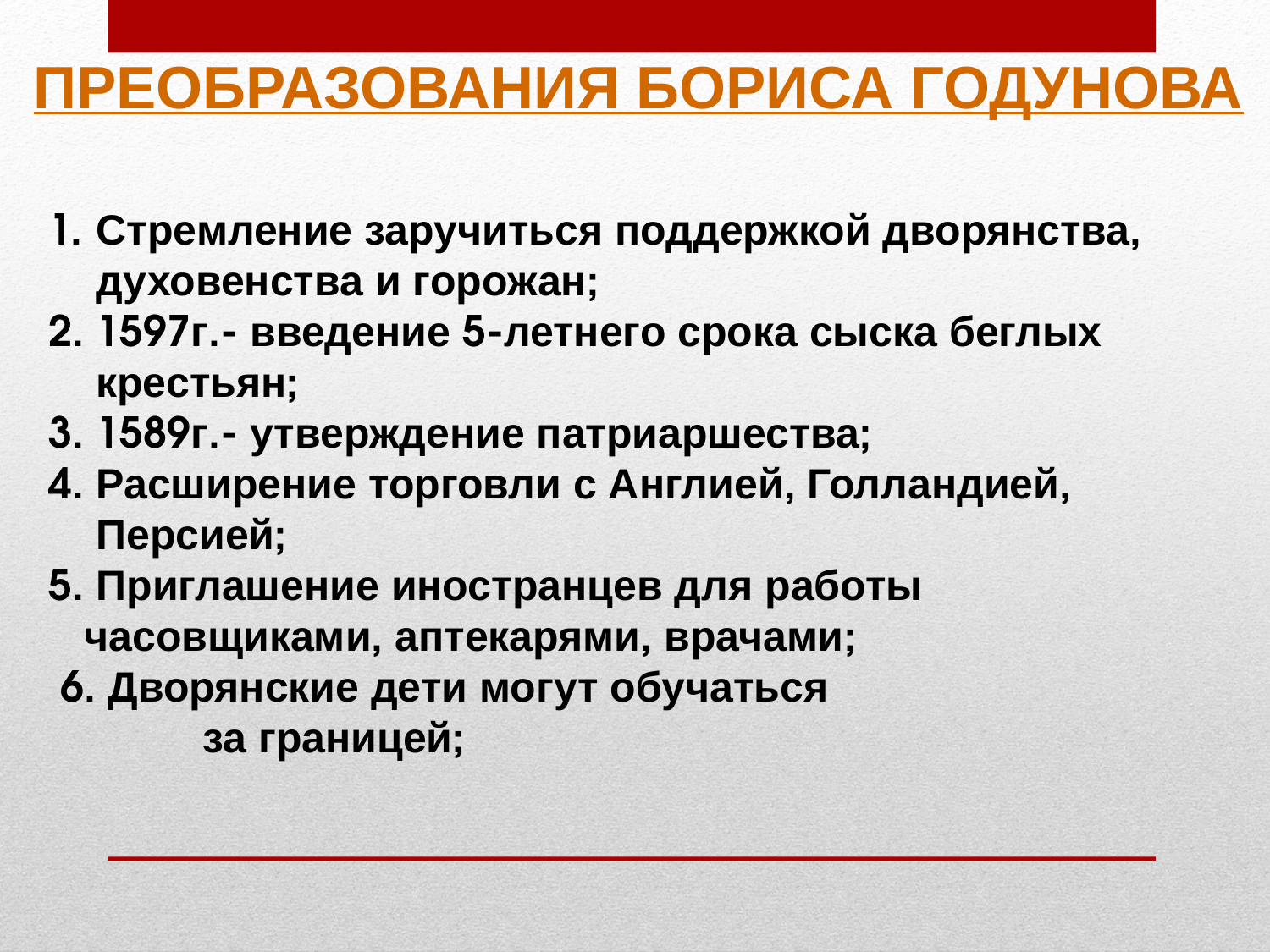

Преобразования Бориса Годунова
Стремление заручиться поддержкой дворянства,
    духовенства и горожан;
2. 1597г.- введение 5-летнего срока сыска беглых
    крестьян;
3. 1589г.- утверждение патриаршества;
4. Расширение торговли с Англией, Голландией,
    Персией;
5. Приглашение иностранцев для работы
   часовщиками, аптекарями, врачами;
 6. Дворянские дети могут обучаться
             за границей;